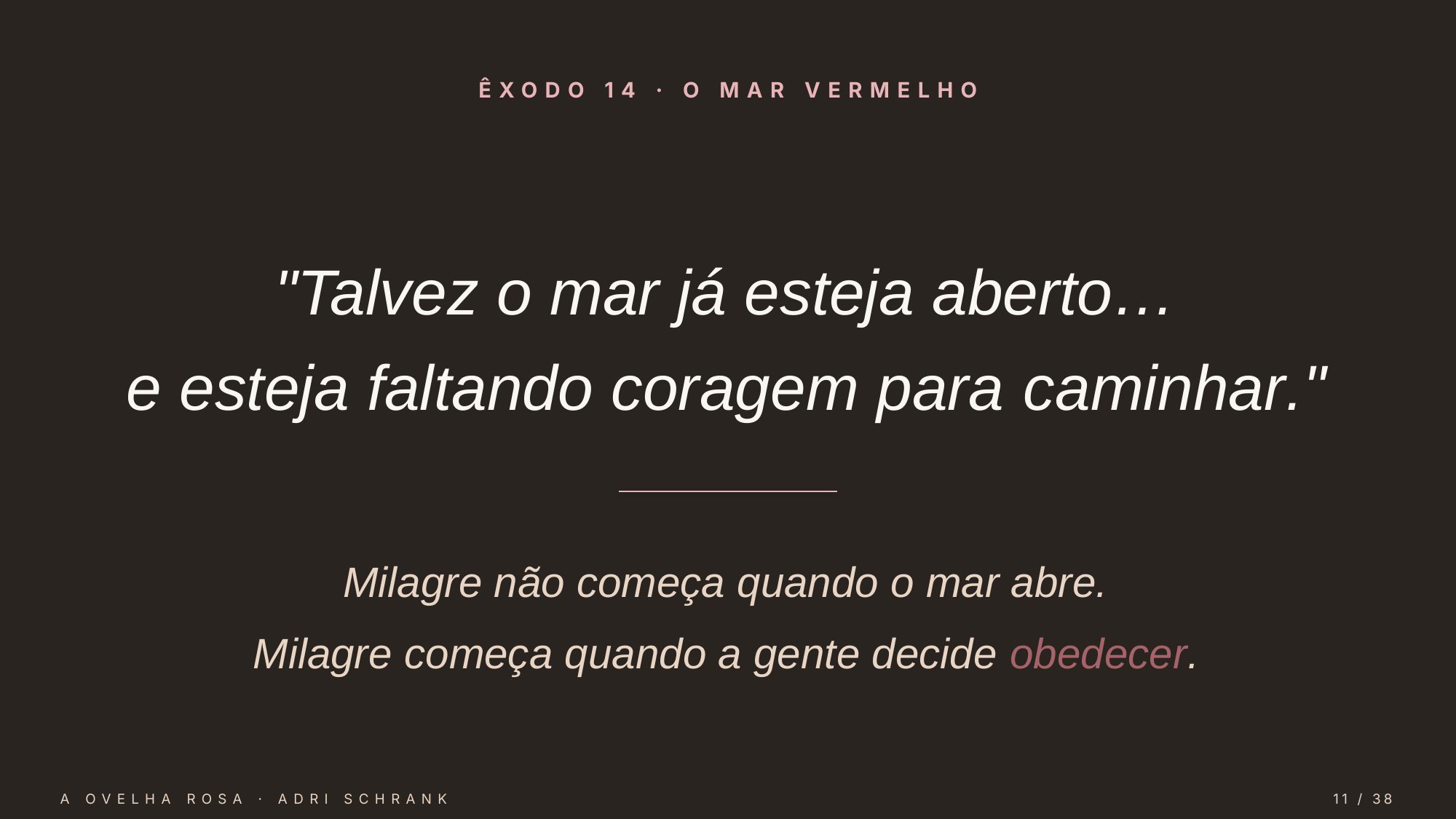

ÊXODO 14 · O MAR VERMELHO
"Talvez o mar já esteja aberto…
e esteja faltando coragem para caminhar."
Milagre não começa quando o mar abre.
Milagre começa quando a gente decide obedecer.
A OVELHA ROSA · ADRI SCHRANK
11 / 38